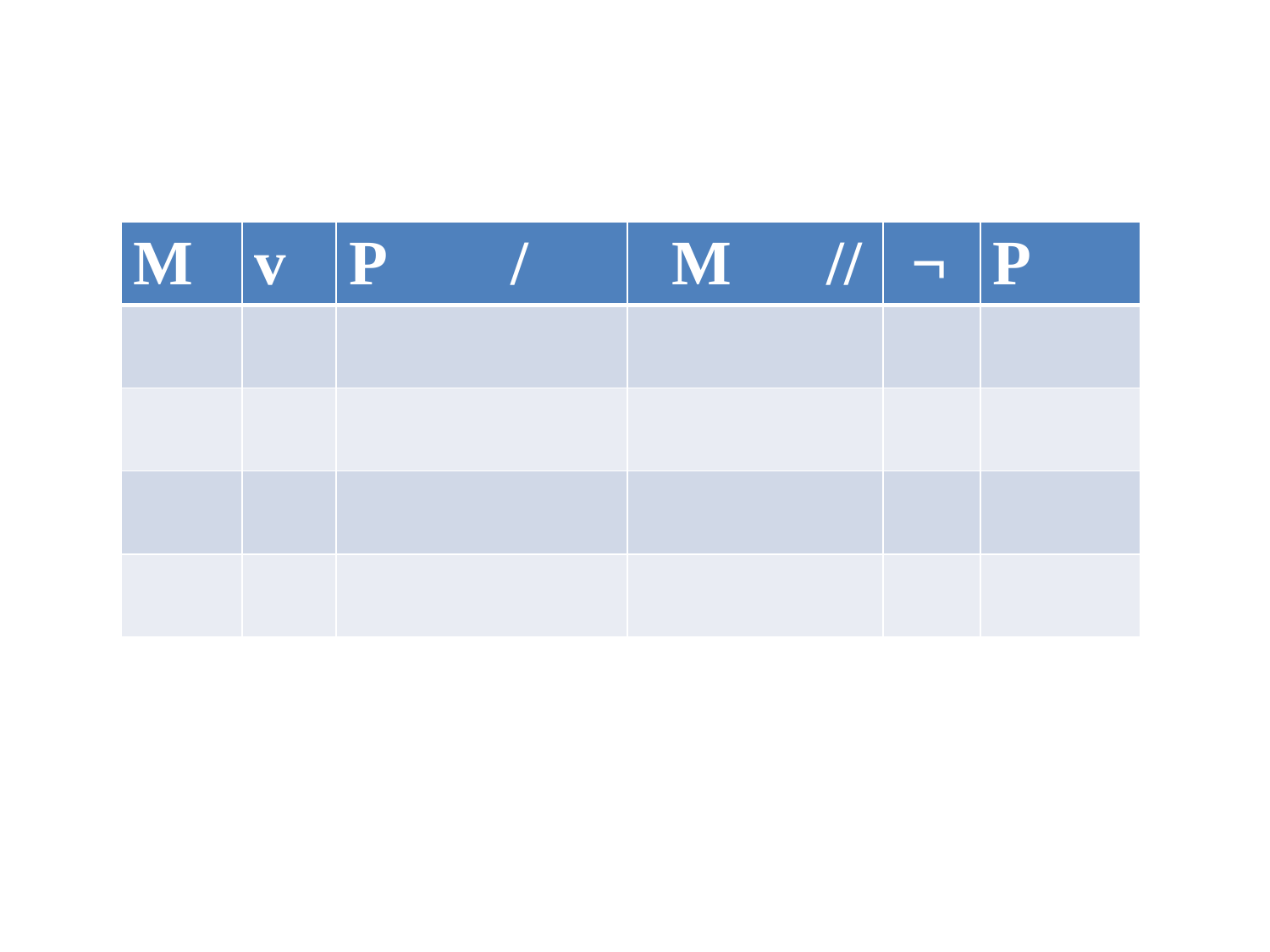

#
| M | v | P / | M // | ¬ | P |
| --- | --- | --- | --- | --- | --- |
|  |  |  |  |  |  |
|  |  |  |  |  |  |
|  |  |  |  |  |  |
|  |  |  |  |  |  |